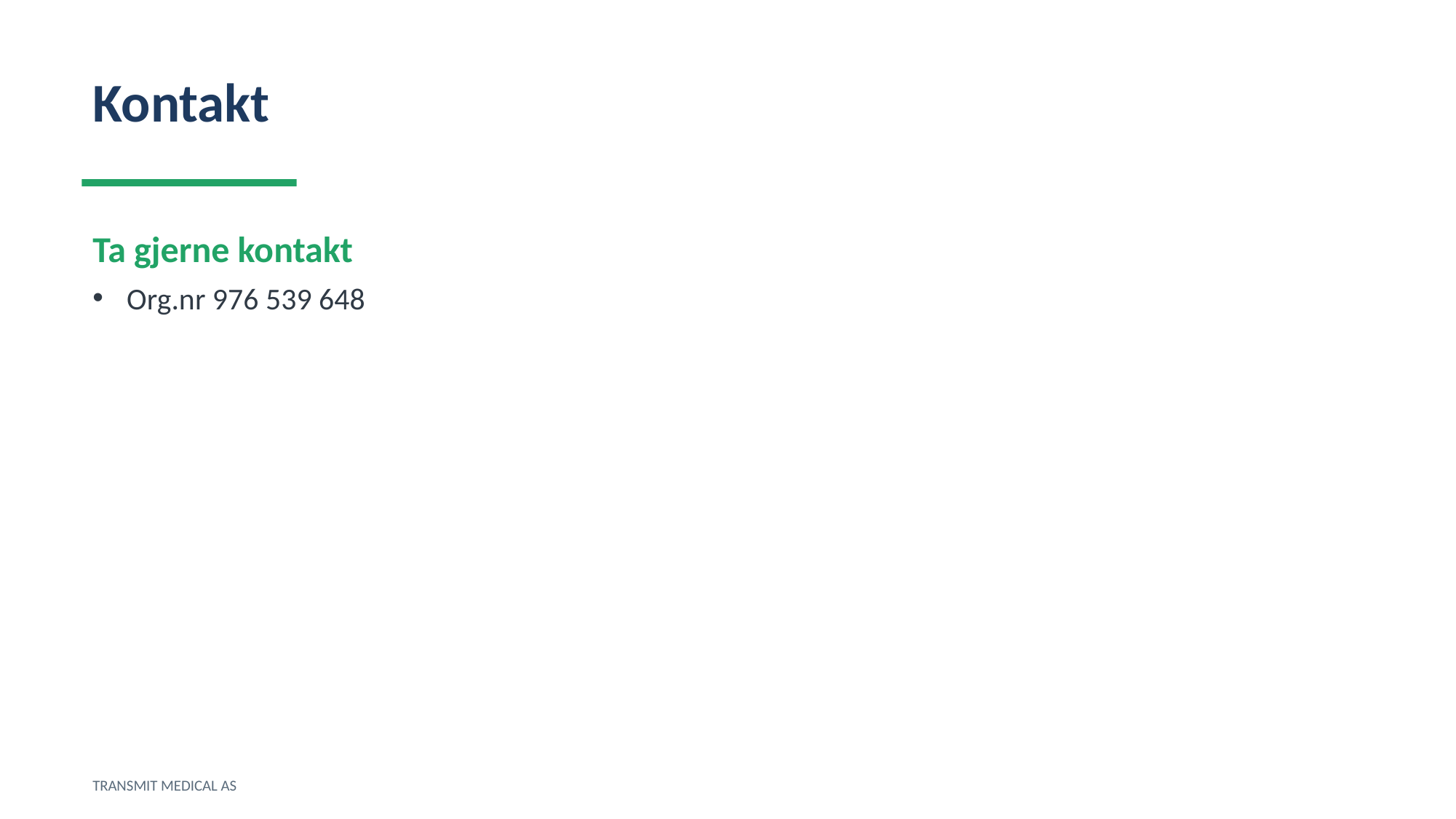

Kontakt

Ta gjerne kontakt
Org.nr 976 539 648
TRANSMIT MEDICAL AS